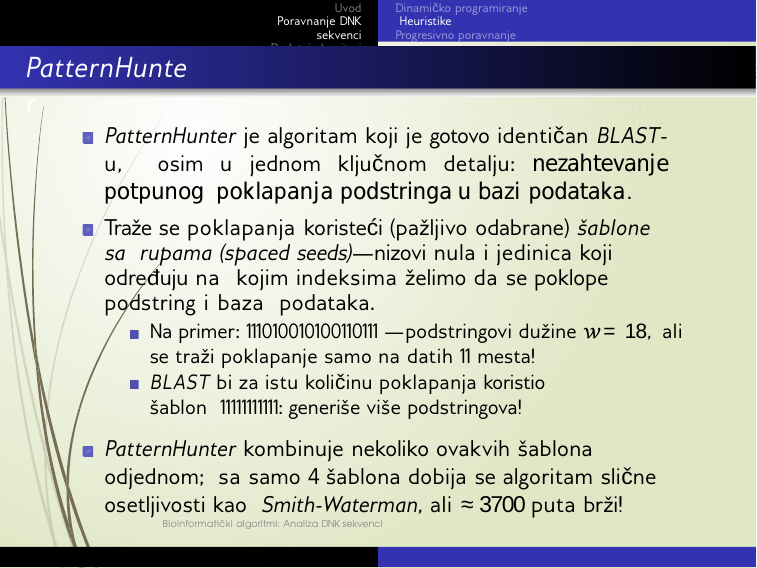

Uvod  Poravnanje DNK sekvenci
Dodatni algoritmi
Dinamičko programiranje  Heuristike
Progresivno poravnanje
PatternHunter

PatternHunter je algoritam koji je gotovo identičan BLAST-u,  osim u jednom ključnom detalju: nezahtevanje potpunog  poklapanja podstringa u bazi podataka.
Traže se poklapanja koristeći (pažljivo odabrane) šablone sa  rupama (spaced seeds)—nizovi nula i jedinica koji određuju na  kojim indeksima želimo da se poklope podstring i baza  podataka.
Na primer: 111010010100110111 — podstringovi dužine w = 18,  ali se traži poklapanje samo na datih 11 mesta!
BLAST bi za istu količinu poklapanja koristio šablon  11111111111: generiše više podstringova!
PatternHunter kombinuje nekoliko ovakvih šablona odjednom;  sa samo 4 šablona dobija se algoritam slične osetljivosti kao  Smith-Waterman, ali ≈ 3700 puta brži!

Bioinformatički algoritmi: Analiza DNK sekvenci